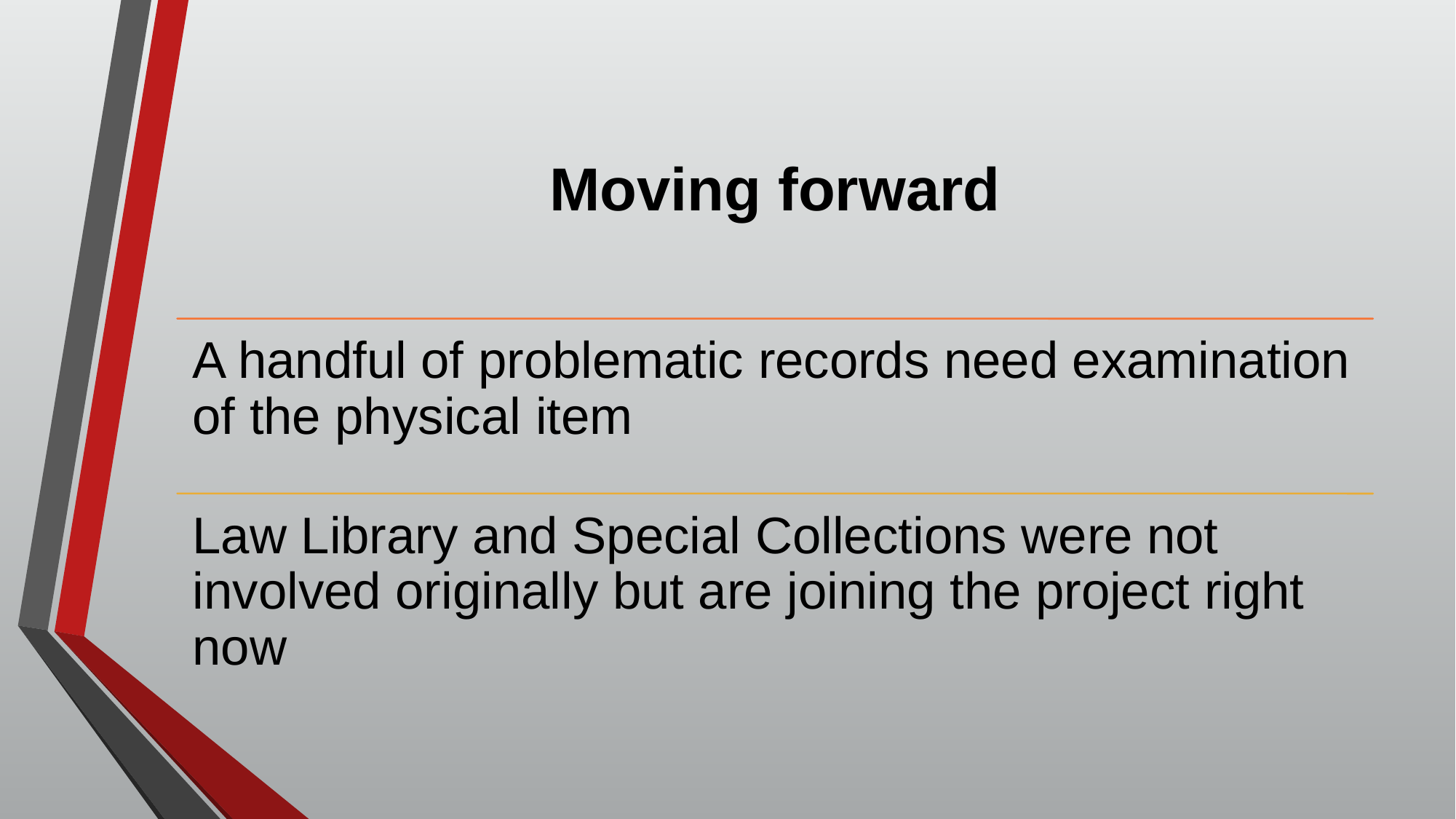

# Moving forward
A handful of problematic records need examination of the physical item
Law Library and Special Collections were not involved originally but are joining the project right now